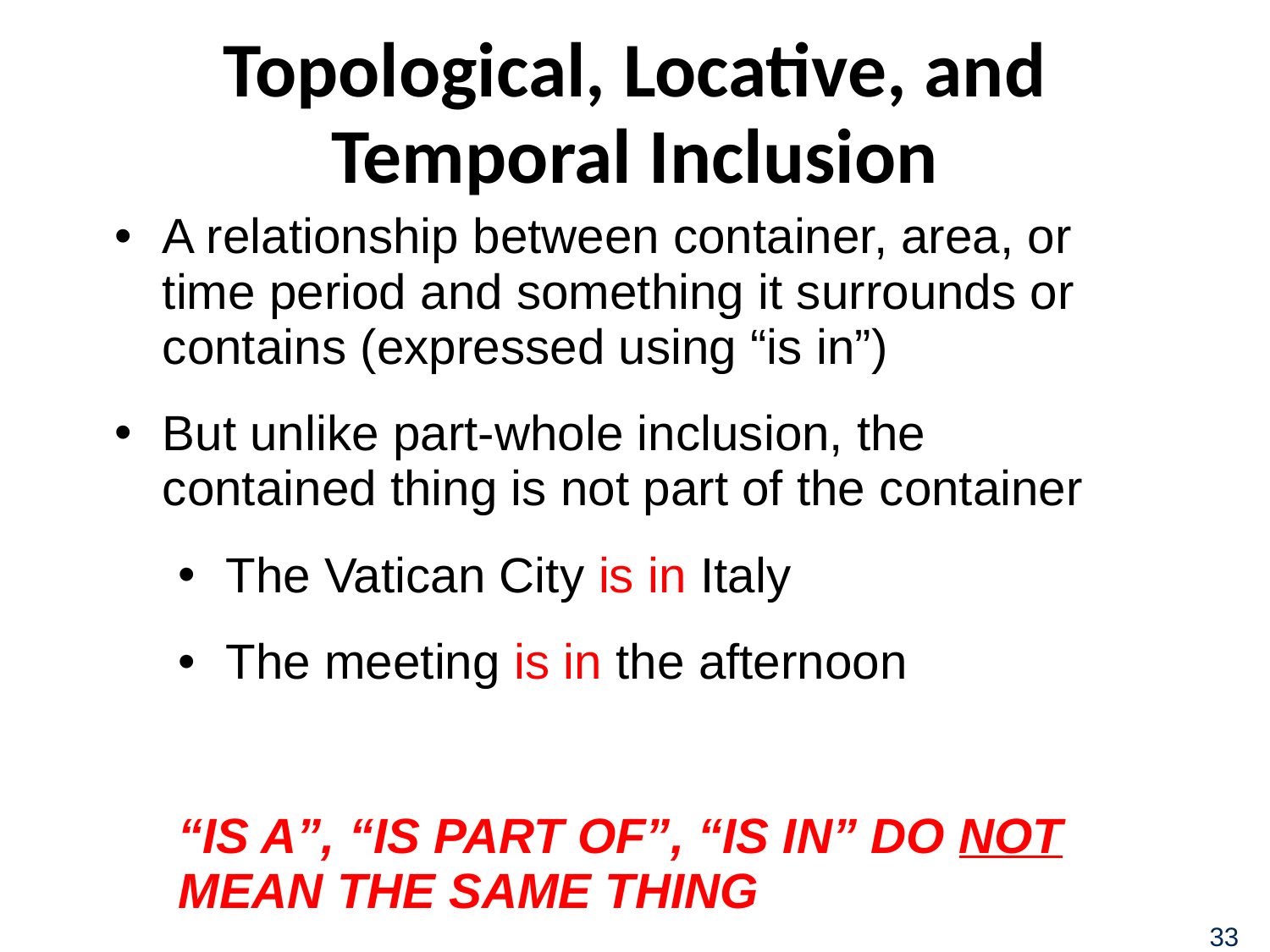

# Topological, Locative, and Temporal Inclusion
A relationship between container, area, or time period and something it surrounds or contains (expressed using “is in”)
But unlike part-whole inclusion, the contained thing is not part of the container
The Vatican City is in Italy
The meeting is in the afternoon

“IS A”, “IS PART OF”, “IS IN” DO NOT MEAN THE SAME THING
33